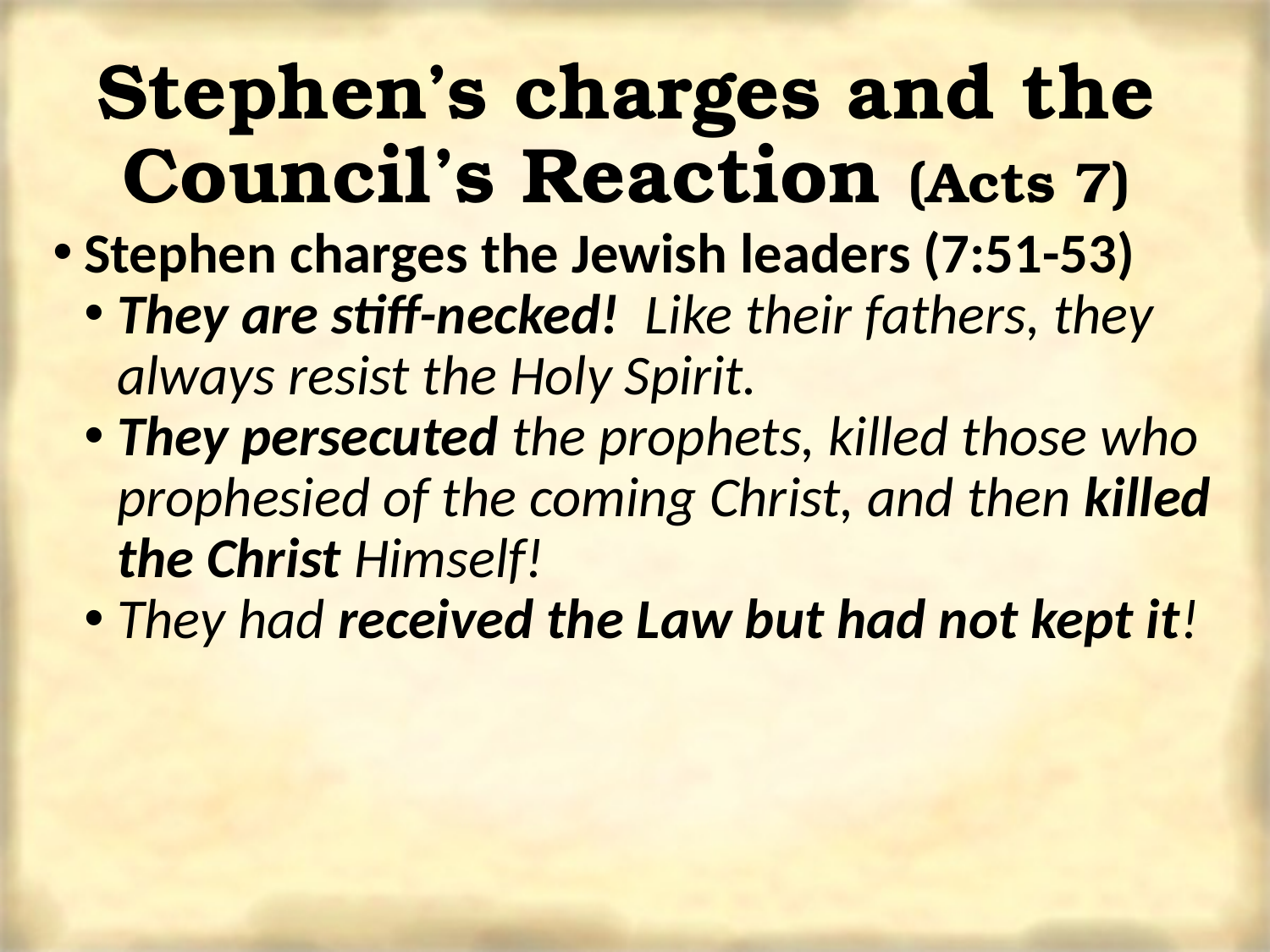

# Stephen’s charges and the Council’s Reaction (Acts 7)
Stephen charges the Jewish leaders (7:51-53)
They are stiff-necked!  Like their fathers, they always resist the Holy Spirit.
They persecuted the prophets, killed those who prophesied of the coming Christ, and then killed the Christ Himself!
They had received the Law but had not kept it!